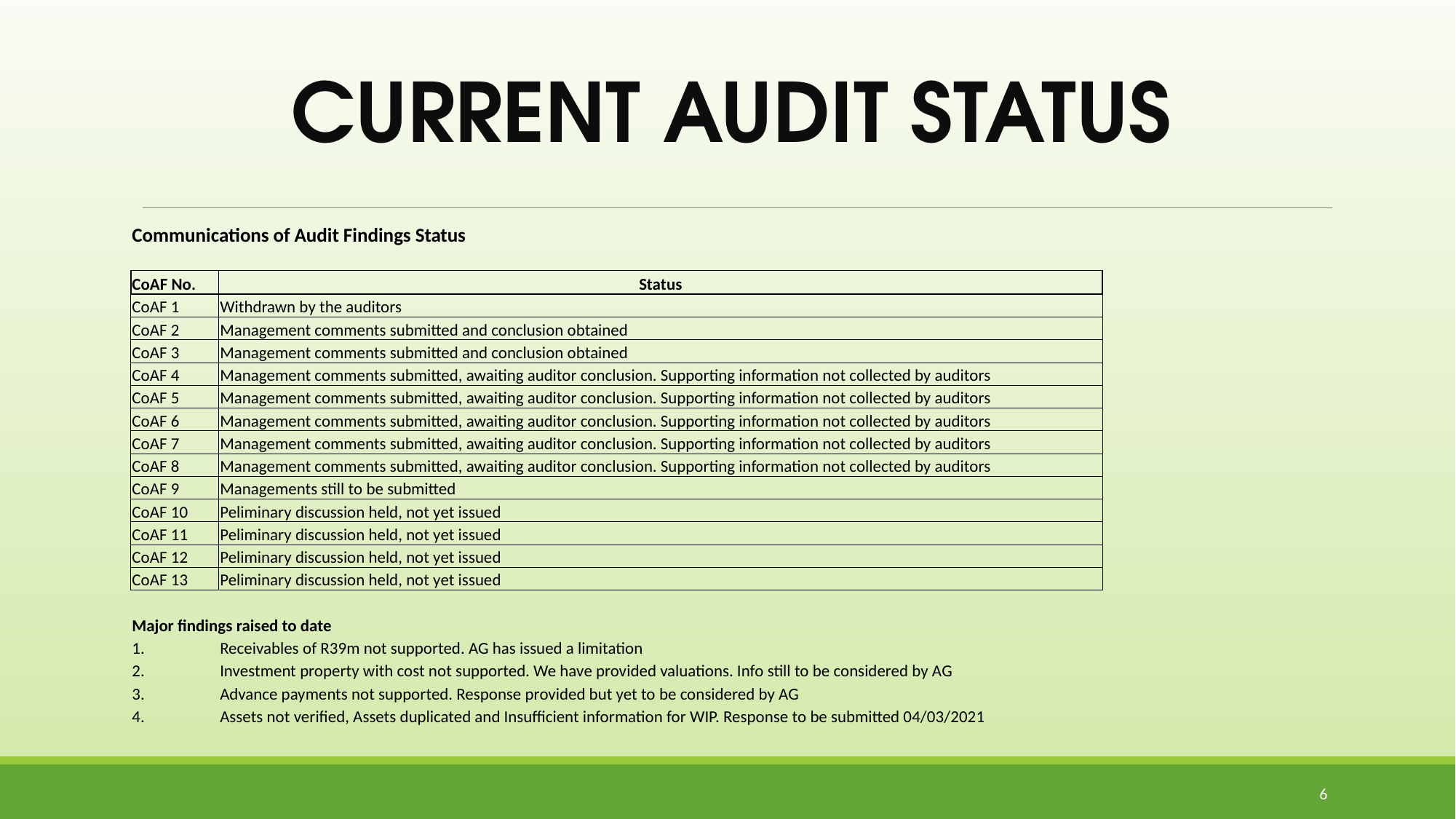

CURRENT AUDIT STATUS
| Communications of Audit Findings Status |  |
| --- | --- |
|  |  |
| CoAF No. | Status |
| CoAF 1 | Withdrawn by the auditors |
| CoAF 2 | Management comments submitted and conclusion obtained |
| CoAF 3 | Management comments submitted and conclusion obtained |
| CoAF 4 | Management comments submitted, awaiting auditor conclusion. Supporting information not collected by auditors |
| CoAF 5 | Management comments submitted, awaiting auditor conclusion. Supporting information not collected by auditors |
| CoAF 6 | Management comments submitted, awaiting auditor conclusion. Supporting information not collected by auditors |
| CoAF 7 | Management comments submitted, awaiting auditor conclusion. Supporting information not collected by auditors |
| CoAF 8 | Management comments submitted, awaiting auditor conclusion. Supporting information not collected by auditors |
| CoAF 9 | Managements still to be submitted |
| CoAF 10 | Peliminary discussion held, not yet issued |
| CoAF 11 | Peliminary discussion held, not yet issued |
| CoAF 12 | Peliminary discussion held, not yet issued |
| CoAF 13 | Peliminary discussion held, not yet issued |
|  |  |
| Major findings raised to date |  |
| 1. | Receivables of R39m not supported. AG has issued a limitation |
| 2. | Investment property with cost not supported. We have provided valuations. Info still to be considered by AG |
| 3. | Advance payments not supported. Response provided but yet to be considered by AG |
| 4. | Assets not verified, Assets duplicated and Insufficient information for WIP. Response to be submitted 04/03/2021 |
6